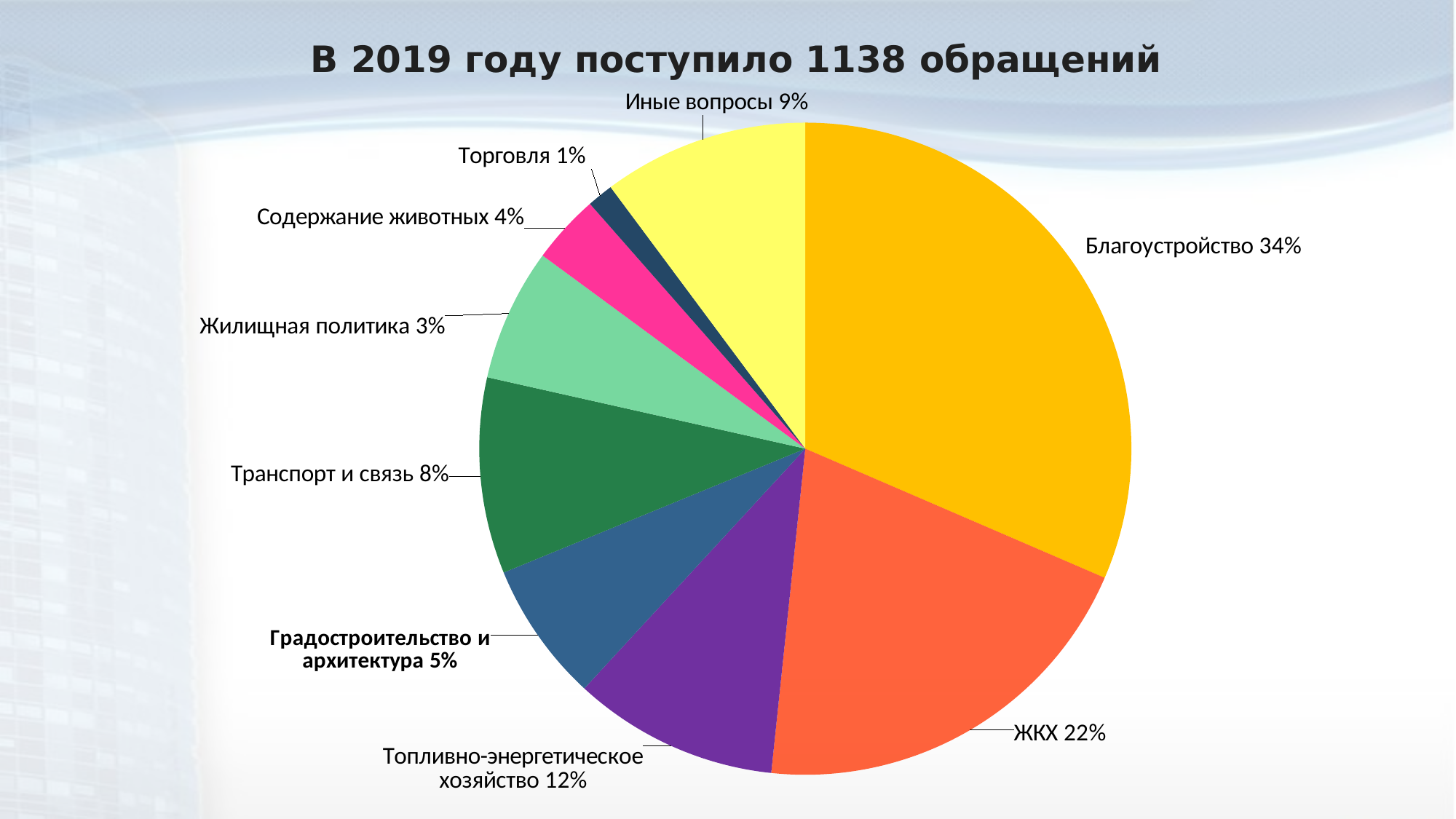

В 2019 году поступило 1138 обращений

### Chart

| Category | Продажи |
|---|---|
| Вопросы благоустройства территории  | 0.34 |
| Вопросы жилищно-коммунального хозяйства  | 0.218 |
| Вопросы топливно-энергетического хозяйства | 0.11 |
| Вопросы градостроительства и архитектуры | 0.075 |
| Вопросы жилищной политики и имущественно-земельных отношений  | 0.105 |
| Вопросы организации дорожного движения и улично-дорожной сети  | 0.071 |
| Вопросы содержания животных  | 0.037 |
| Вопросы торговли и услуг | 0.014 |
| Иные вопросы  | 0.11 |